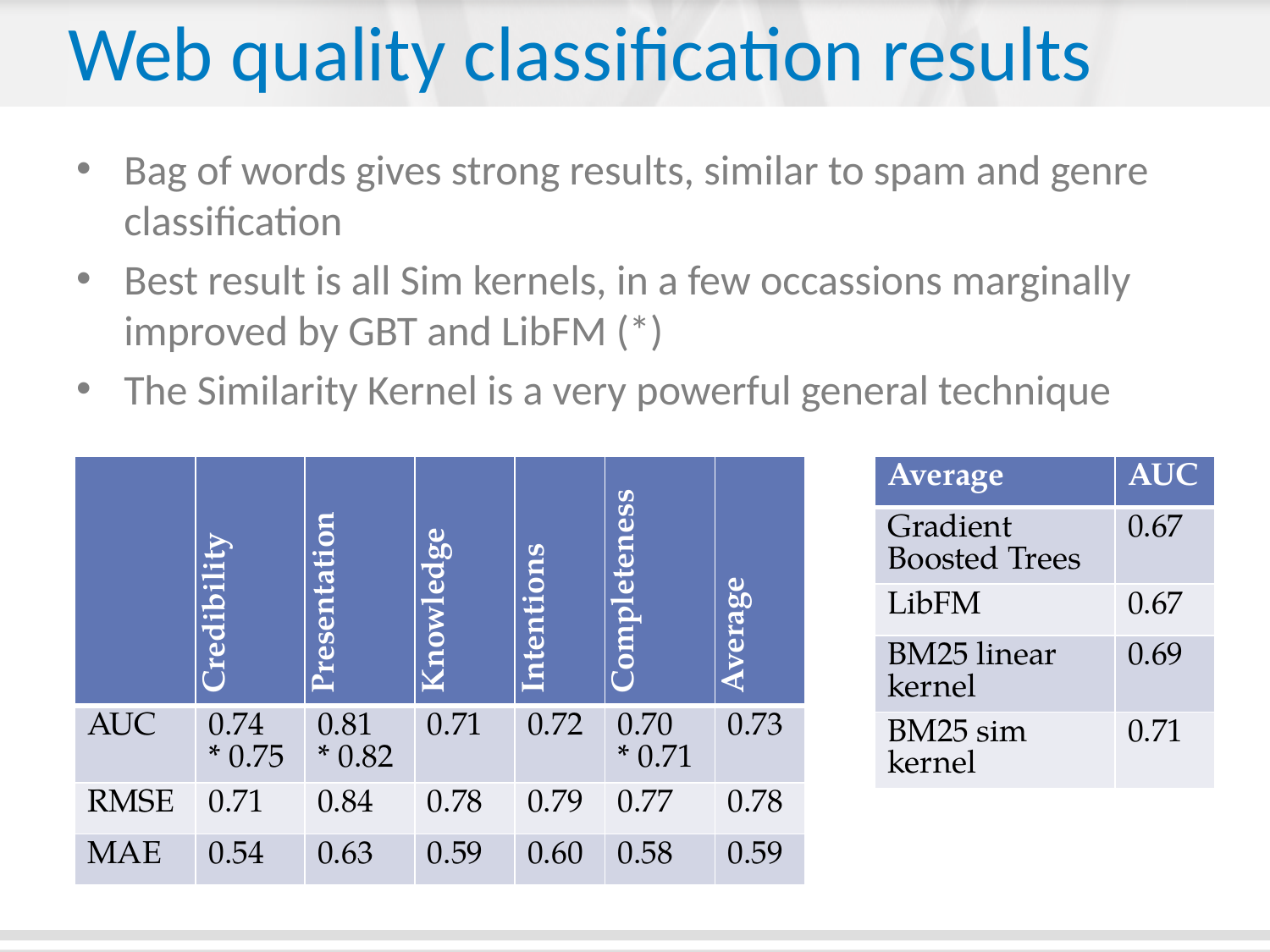

# Web quality classification results
Bag of words gives strong results, similar to spam and genre classification
Best result is all Sim kernels, in a few occassions marginally improved by GBT and LibFM (*)
The Similarity Kernel is a very powerful general technique
|  | Credibility | Presentation | Knowledge | Intentions | Completeness | Average |
| --- | --- | --- | --- | --- | --- | --- |
| AUC | 0.74 \* 0.75 | 0.81 \* 0.82 | 0.71 | 0.72 | 0.70 \* 0.71 | 0.73 |
| RMSE | 0.71 | 0.84 | 0.78 | 0.79 | 0.77 | 0.78 |
| MAE | 0.54 | 0.63 | 0.59 | 0.60 | 0.58 | 0.59 |
| Average | AUC |
| --- | --- |
| Gradient Boosted Trees | 0.67 |
| LibFM | 0.67 |
| BM25 linear kernel | 0.69 |
| BM25 sim kernel | 0.71 |